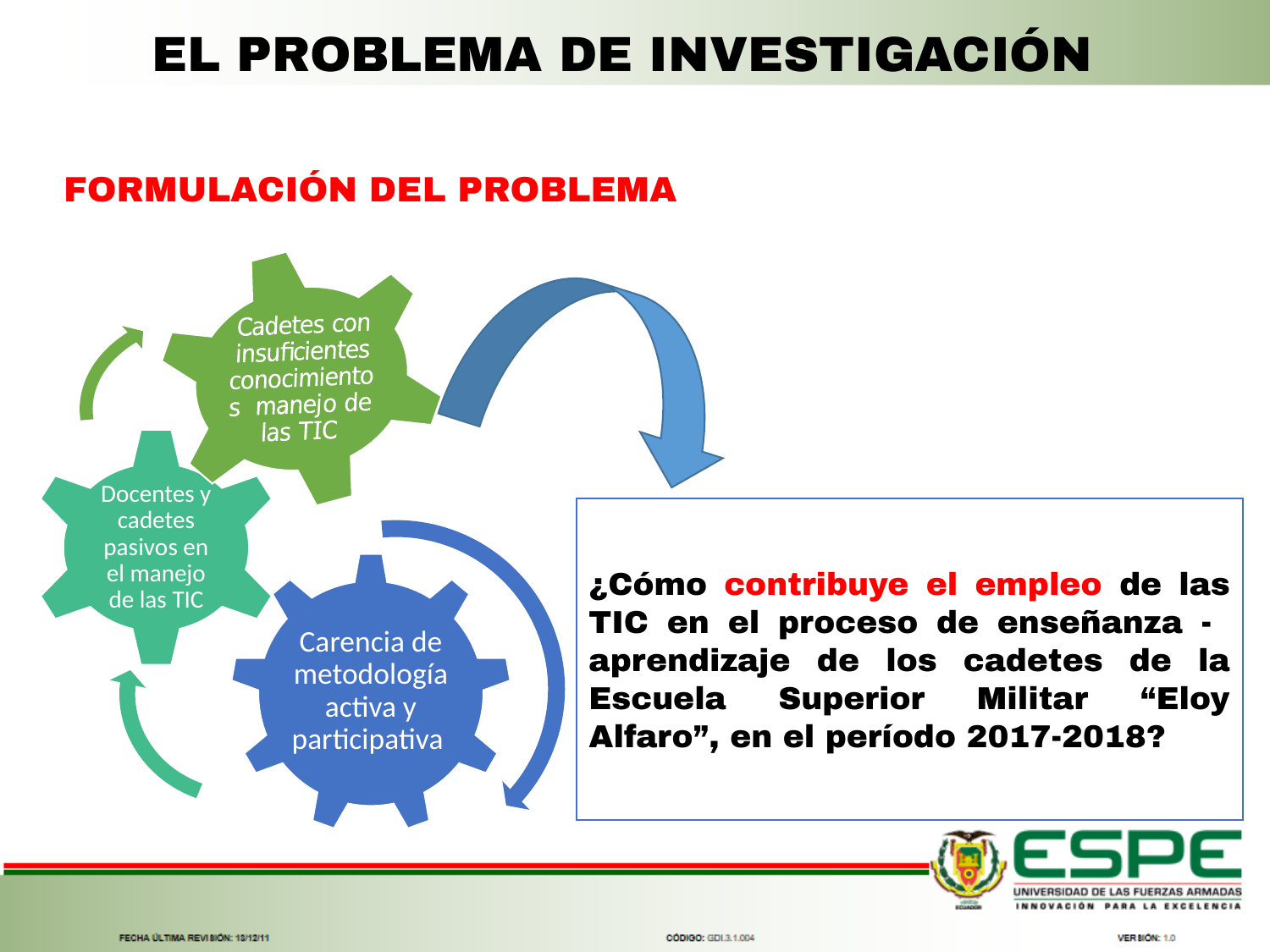

# EL PROBLEMA DE INVESTIGACIÓN
FORMULACIÓN DEL PROBLEMA
Carencia de metodología activa y participativa
Docentes y cadetes pasivos en el manejo de las TIC
Cadetes con insuficientes conocimientos  manejo de las TIC

¿Cómo contribuye el empleo de las TIC en el proceso de enseñanza -  aprendizaje de los cadetes de la Escuela Superior Militar “Eloy Alfaro”, en el período 2017-2018?